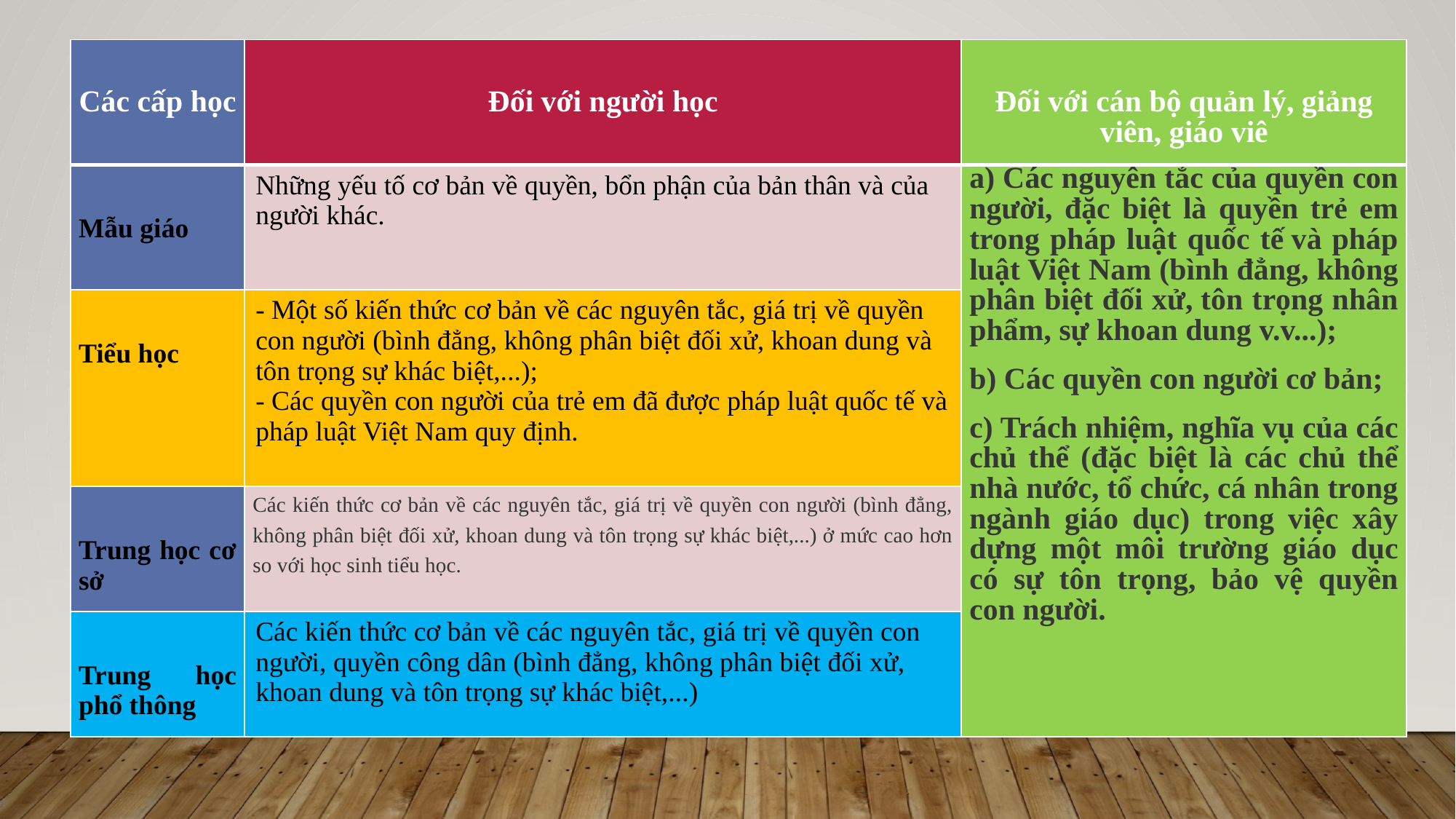

| Các cấp học | Đối với người học | Đối với cán bộ quản lý, giảng viên, giáo viê |
| --- | --- | --- |
| Mẫu giáo | Những yếu tố cơ bản về quyền, bổn phận của bản thân và của người khác. | a) Các nguyên tắc của quyền con người, đặc biệt là quyền trẻ em trong pháp luật quốc tế và pháp luật Việt Nam (bình đẳng, không phân biệt đối xử, tôn trọng nhân phẩm, sự khoan dung v.v...); b) Các quyền con người cơ bản; c) Trách nhiệm, nghĩa vụ của các chủ thể (đặc biệt là các chủ thể nhà nước, tổ chức, cá nhân trong ngành giáo dục) trong việc xây dựng một môi trường giáo dục có sự tôn trọng, bảo vệ quyền con người. |
| Tiểu học | - Một số kiến thức cơ bản về các nguyên tắc, giá trị về quyền con người (bình đẳng, không phân biệt đối xử, khoan dung và tôn trọng sự khác biệt,...); - Các quyền con người của trẻ em đã được pháp luật quốc tế và pháp luật Việt Nam quy định. |  |
| Trung học cơ sở | Các kiến thức cơ bản về các nguyên tắc, giá trị về quyền con người (bình đẳng, không phân biệt đối xử, khoan dung và tôn trọng sự khác biệt,...) ở mức cao hơn so với học sinh tiểu học. |  |
| Trung học phổ thông | Các kiến thức cơ bản về các nguyên tắc, giá trị về quyền con người, quyền công dân (bình đẳng, không phân biệt đối xử, khoan dung và tôn trọng sự khác biệt,...) |  |